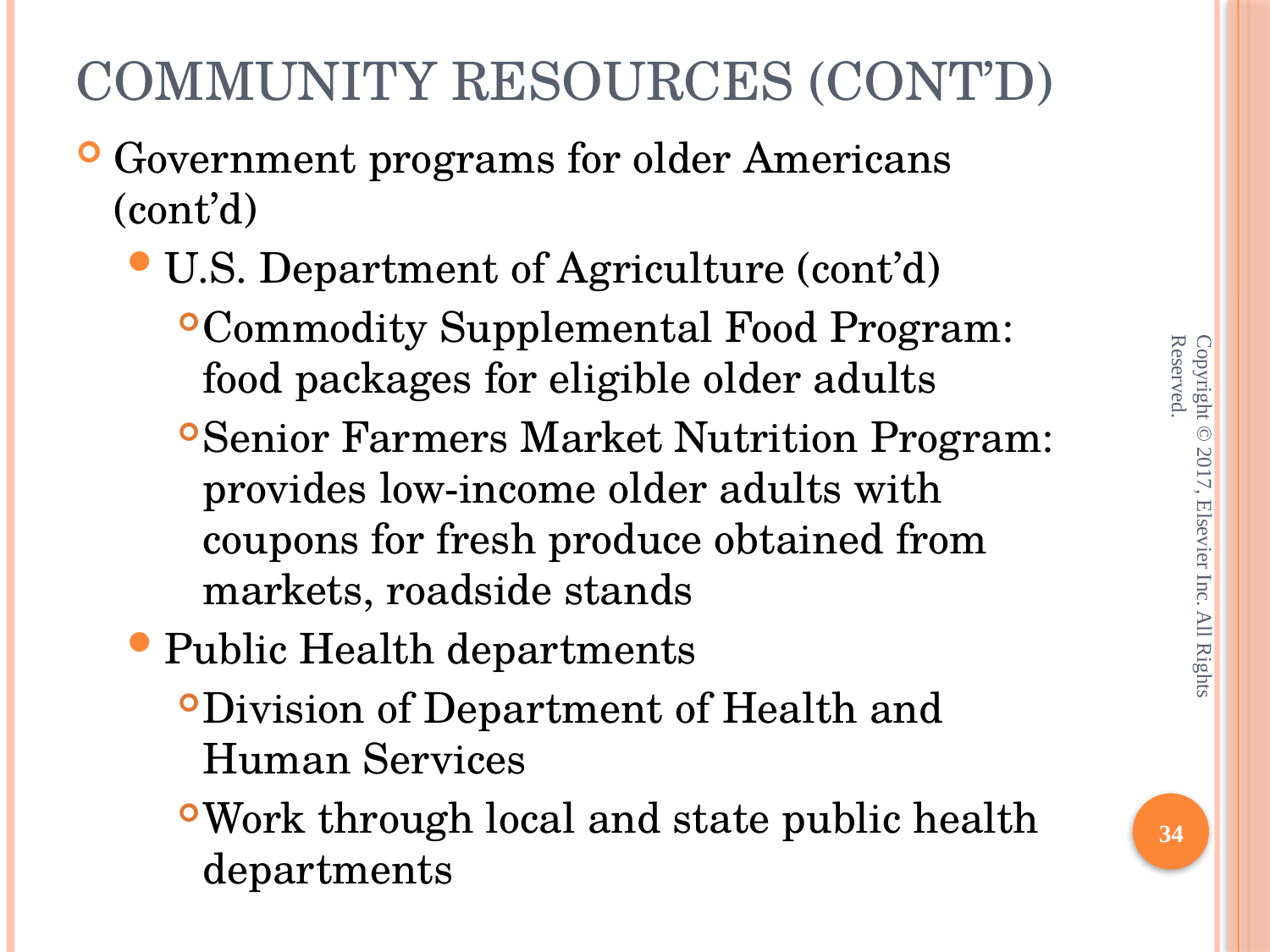

# Community Resources (cont’d)
Government programs for older Americans (cont’d)
U.S. Department of Agriculture (cont’d)
Commodity Supplemental Food Program: food packages for eligible older adults
Senior Farmers Market Nutrition Program: provides low-income older adults with coupons for fresh produce obtained from markets, roadside stands
Public Health departments
Division of Department of Health and Human Services
Work through local and state public health departments

Copyright © 2017, Elsevier Inc. All Rights Reserved.
34